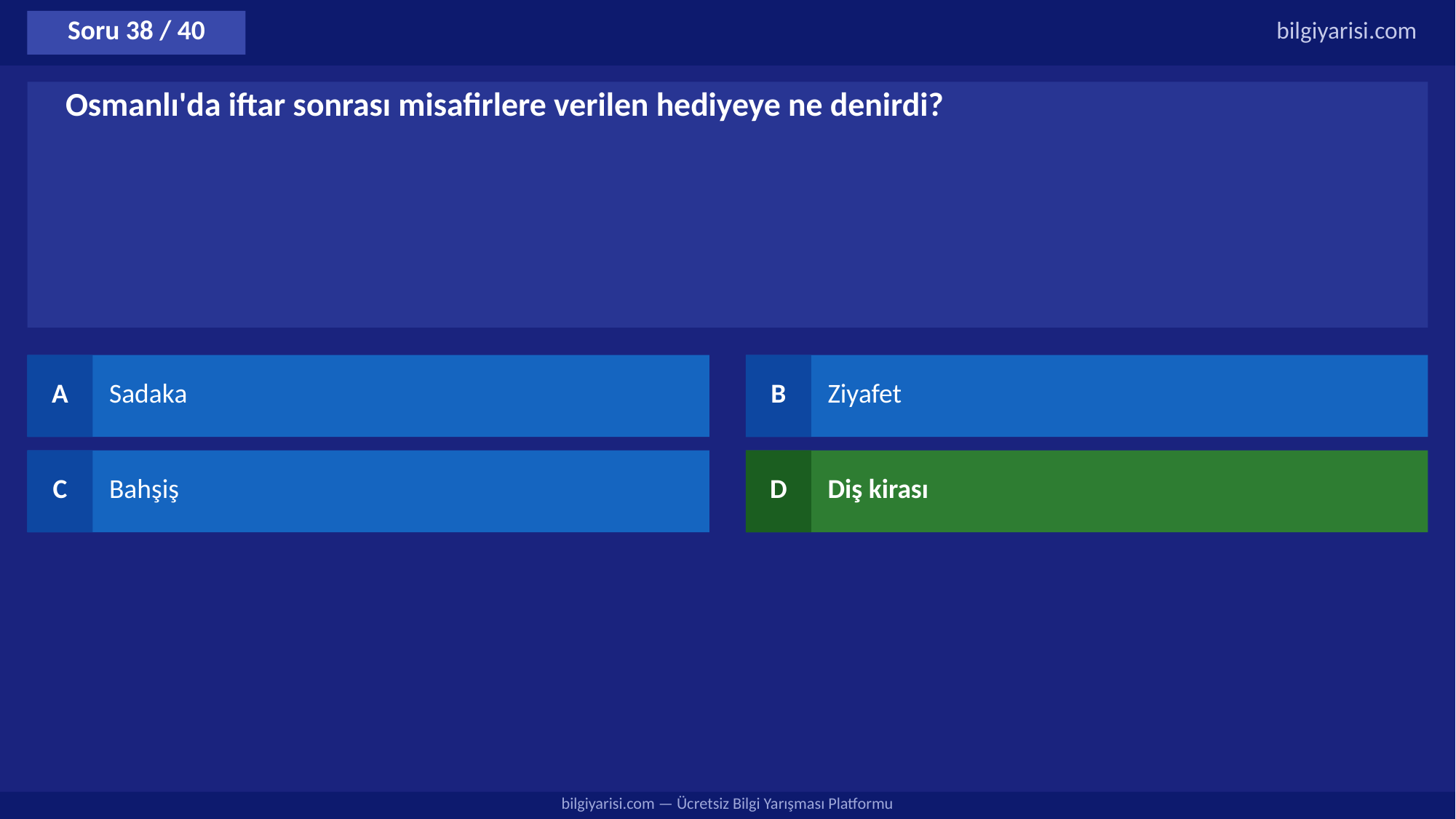

Soru 38 / 40
bilgiyarisi.com

Osmanlı'da iftar sonrası misafirlere verilen hediyeye ne denirdi?

A
Sadaka

B
Ziyafet

C
Bahşiş

D
Diş kirası
bilgiyarisi.com — Ücretsiz Bilgi Yarışması Platformu